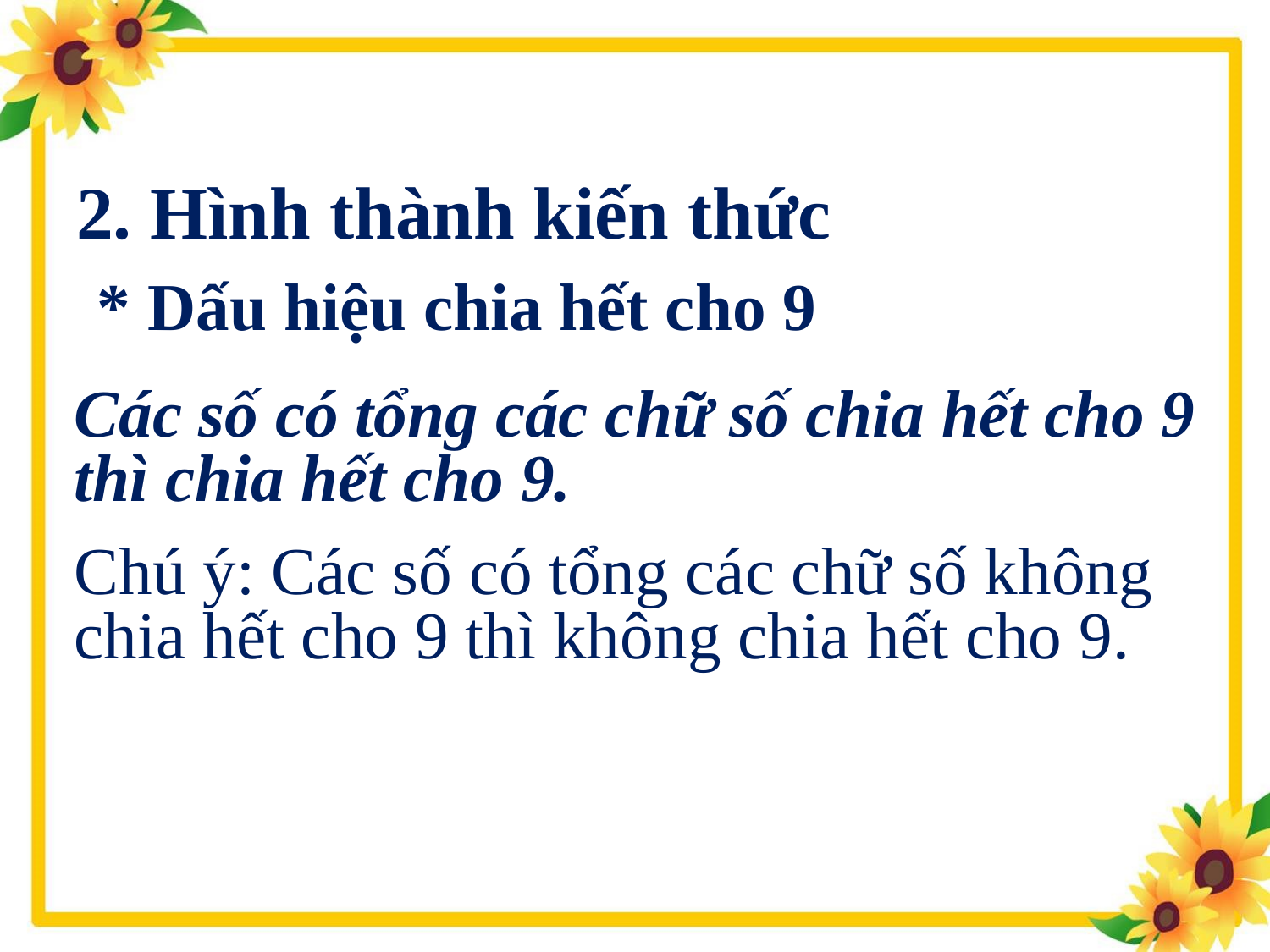

# 2. Hình thành kiến thức
* Dấu hiệu chia hết cho 9
Các số có tổng các chữ số chia hết cho 9 thì chia hết cho 9.
Chú ý: Các số có tổng các chữ số không chia hết cho 9 thì không chia hết cho 9.